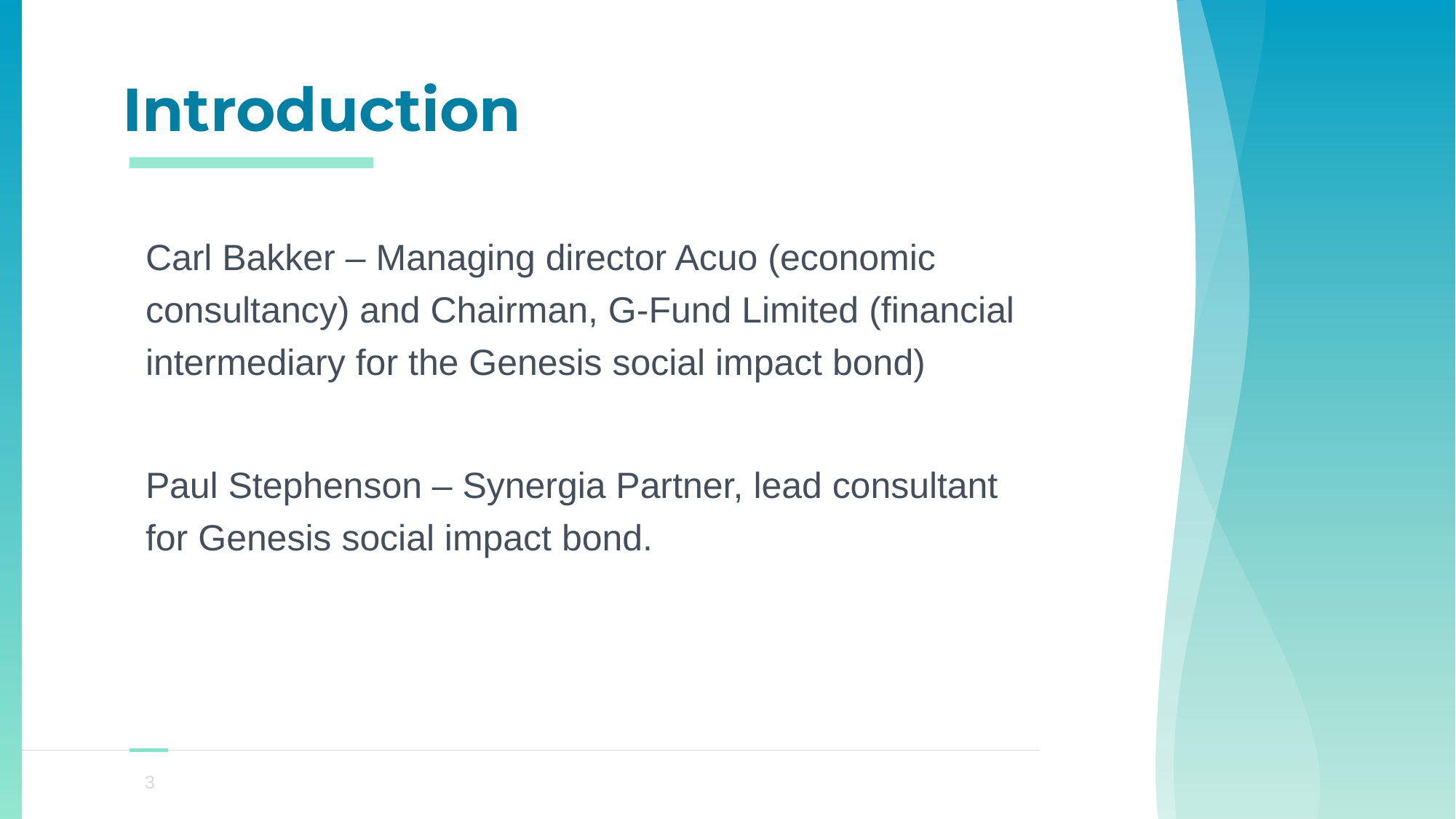

# Introduction
Carl Bakker – Managing director Acuo (economic consultancy) and Chairman, G-Fund Limited (financial intermediary for the Genesis social impact bond)

Paul Stephenson – Synergia Partner, lead consultant for Genesis social impact bond.
3